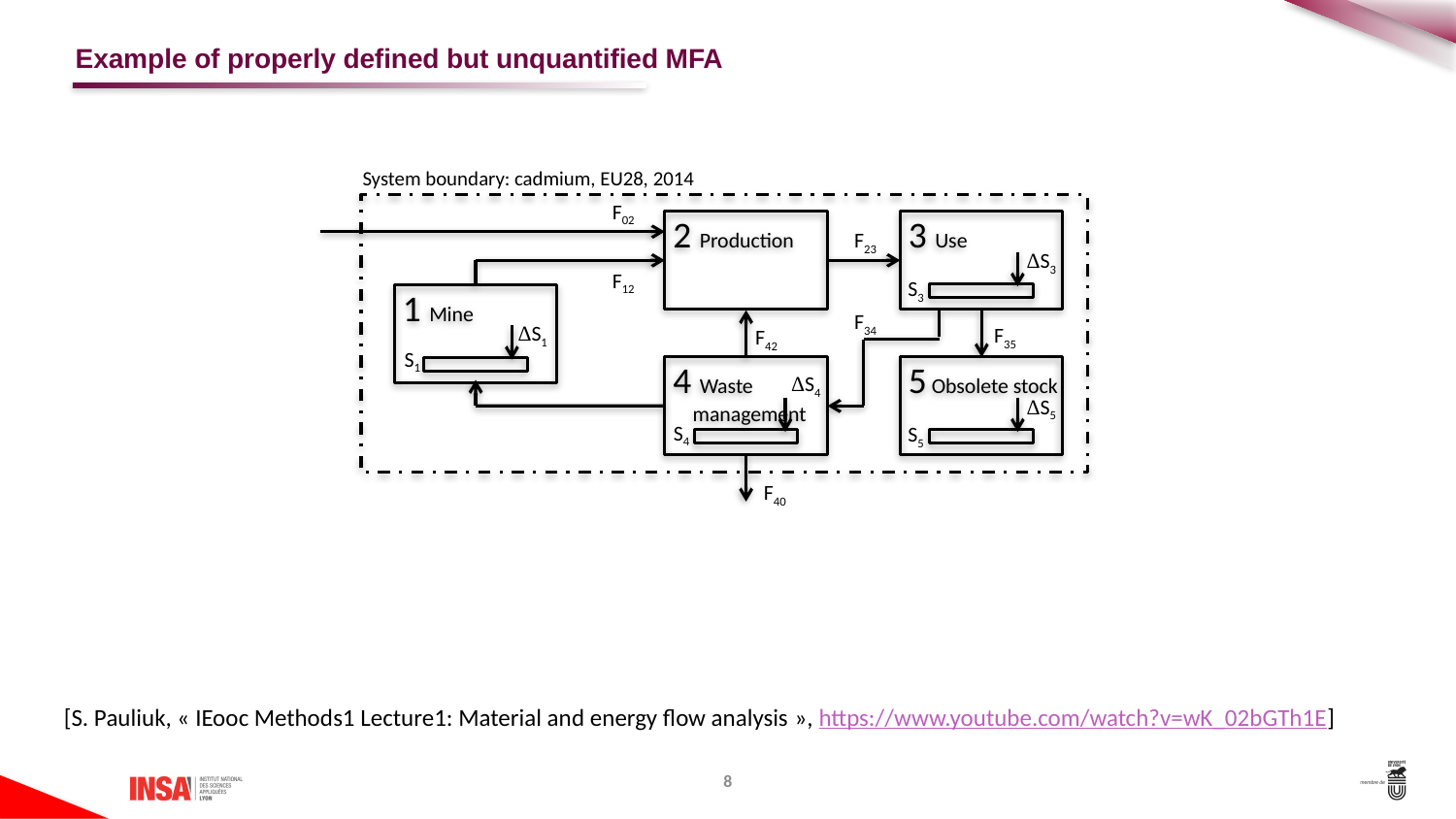

# Example of properly defined but unquantified MFA
System boundary: cadmium, EU28, 2014
F02

 2 Production
 3 Use
F23
ΔS3
F12
S3

 1 Mine
F34
ΔS1
F35
F42
S1
 4 Waste management
 5 Obsolete stock

ΔS4
ΔS5
S4
S5

F40
[S. Pauliuk, « IEooc Methods1 Lecture1: Material and energy flow analysis », https://www.youtube.com/watch?v=wK_02bGTh1E]
8